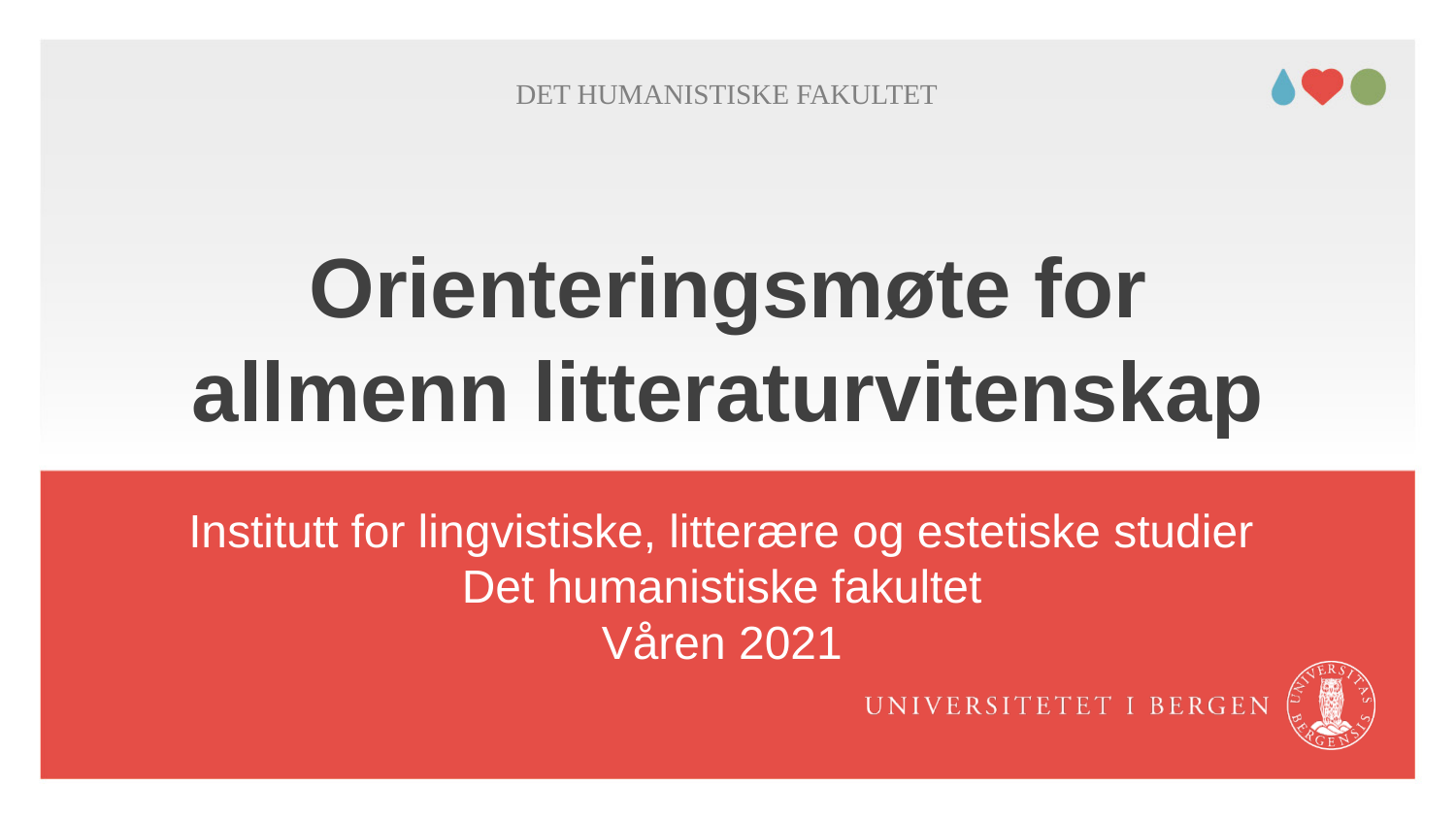

Her kan du skrive enhet/tilhørighet!
Sett blank hvis dette ikke er aktuelt.
Det humanistiske fakultet
# Orienteringsmøte for allmenn litteraturvitenskap
Institutt for lingvistiske, litterære og estetiske studier Det humanistiske fakultet
Våren 2021